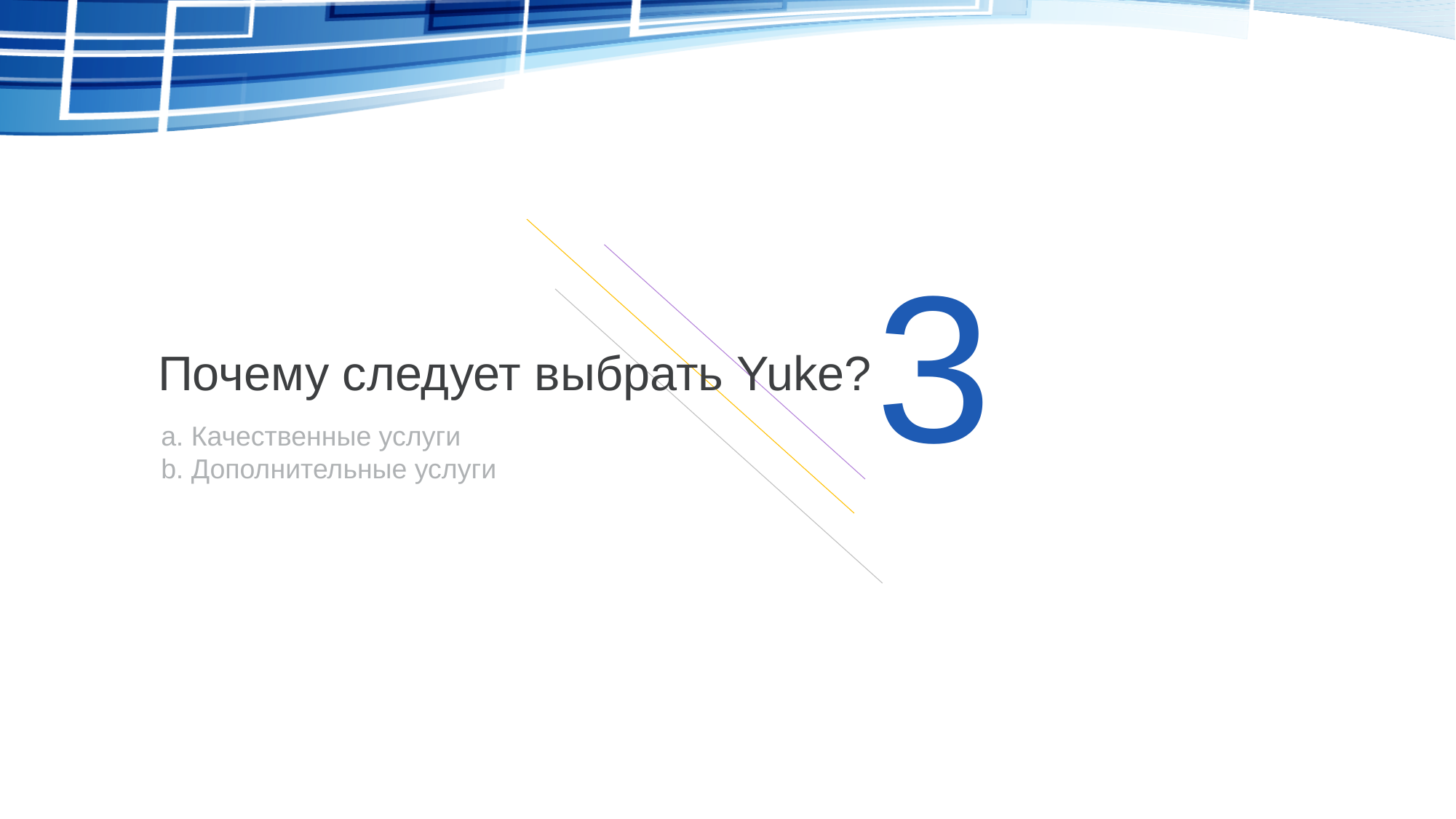

3
Почему следует выбрать Yuke?
a. Качественные услуги
b. Дополнительные услуги